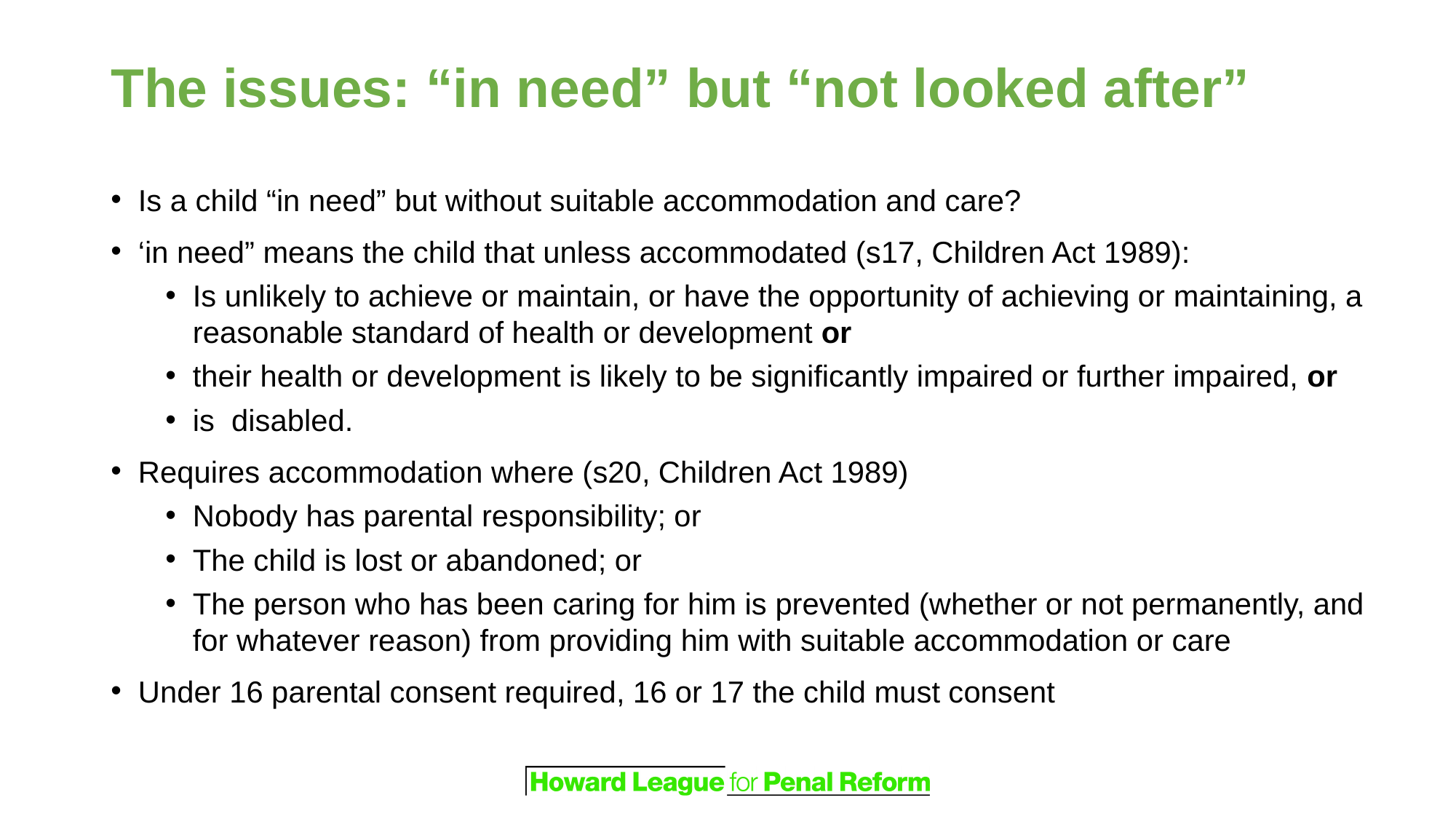

# The issues: “in need” but “not looked after”
Is a child “in need” but without suitable accommodation and care?
‘in need” means the child that unless accommodated (s17, Children Act 1989):
Is unlikely to achieve or maintain, or have the opportunity of achieving or maintaining, a reasonable standard of health or development or
their health or development is likely to be significantly impaired or further impaired, or
is  disabled.
Requires accommodation where (s20, Children Act 1989)
Nobody has parental responsibility; or
The child is lost or abandoned; or
The person who has been caring for him is prevented (whether or not permanently, and for whatever reason) from providing him with suitable accommodation or care
Under 16 parental consent required, 16 or 17 the child must consent